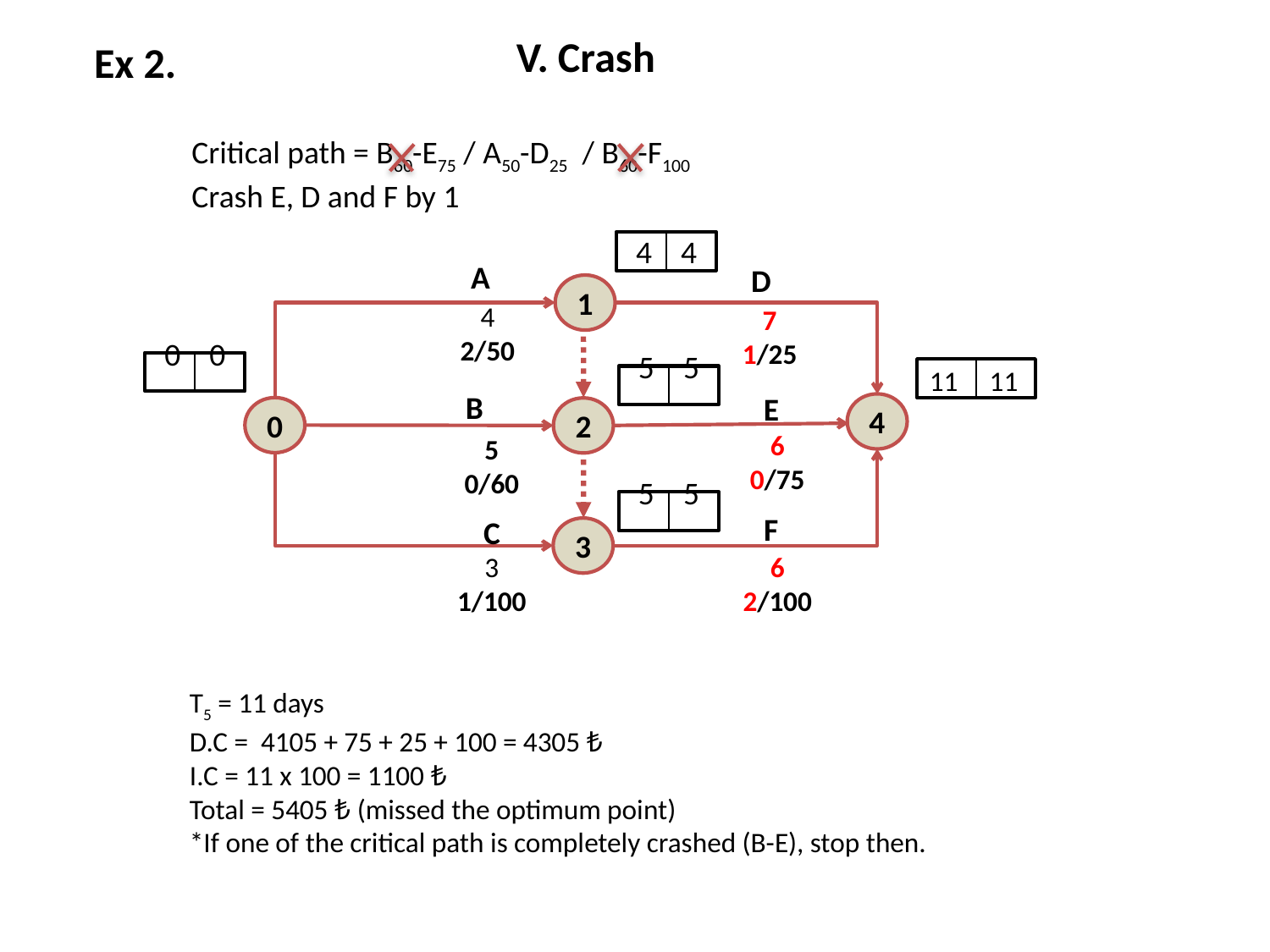

V. Crash
Ex 2.
Critical path = B60-E75 / A50-D25  / B60-F100
Crash E, D and F by 1
 4    4
A
D
1
4
2/50
7
1/25

 0    0
11     11
 5    5
B
E
4
0
2
6
0/75
5
0/60

 5    5
F
C
3
6
2/100
3
1/100
T5 = 11 days
D.C =  4105 + 75 + 25 + 100 = 4305 ₺
I.C = 11 x 100 = 1100 ₺
Total = 5405 ₺ (missed the optimum point)
*If one of the critical path is completely crashed (B-E), stop then.